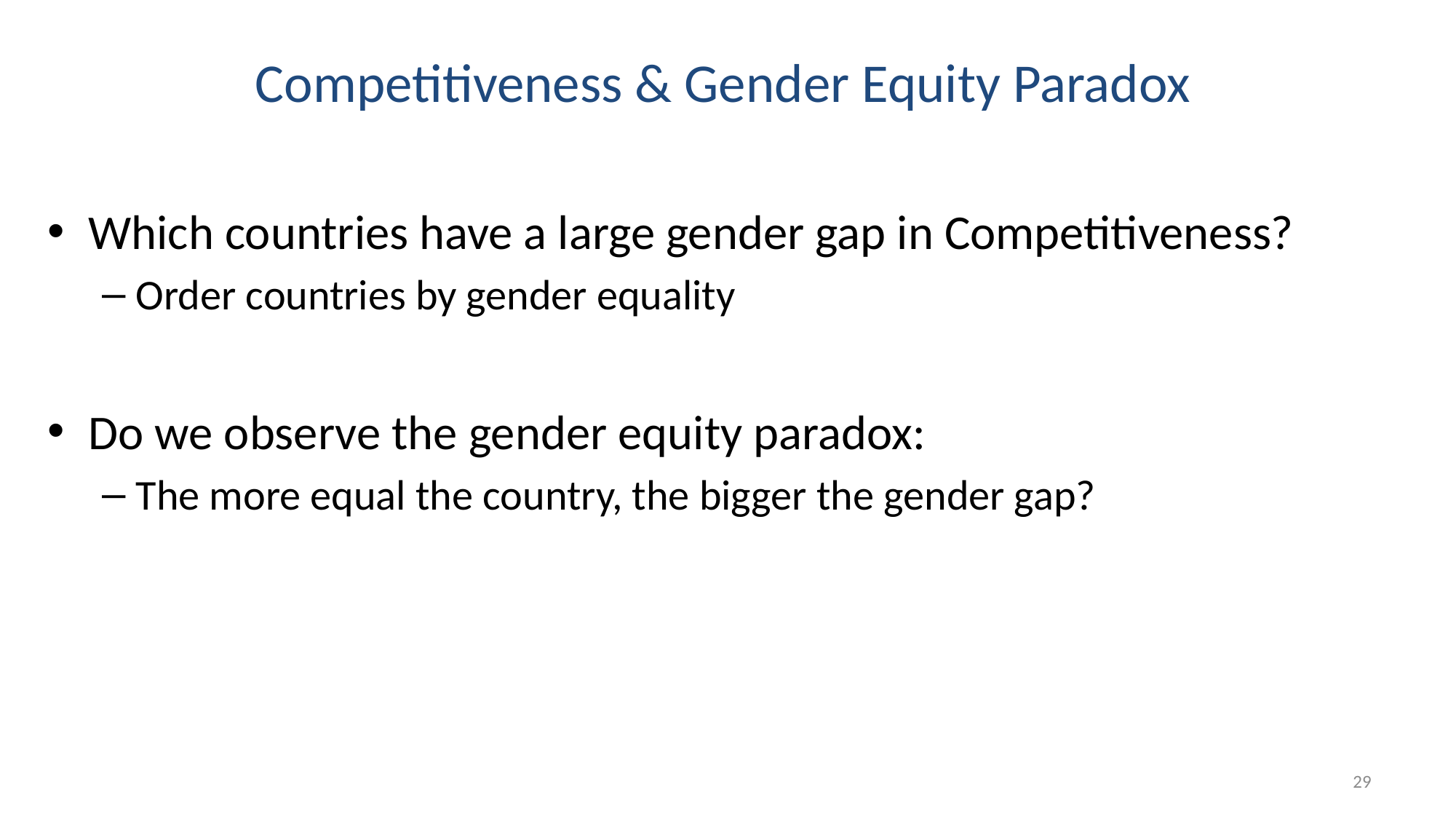

# Competitiveness & Gender Equity Paradox

Which countries have a large gender gap in Competitiveness?
Order countries by gender equality

Do we observe the gender equity paradox:
The more equal the country, the bigger the gender gap?

29